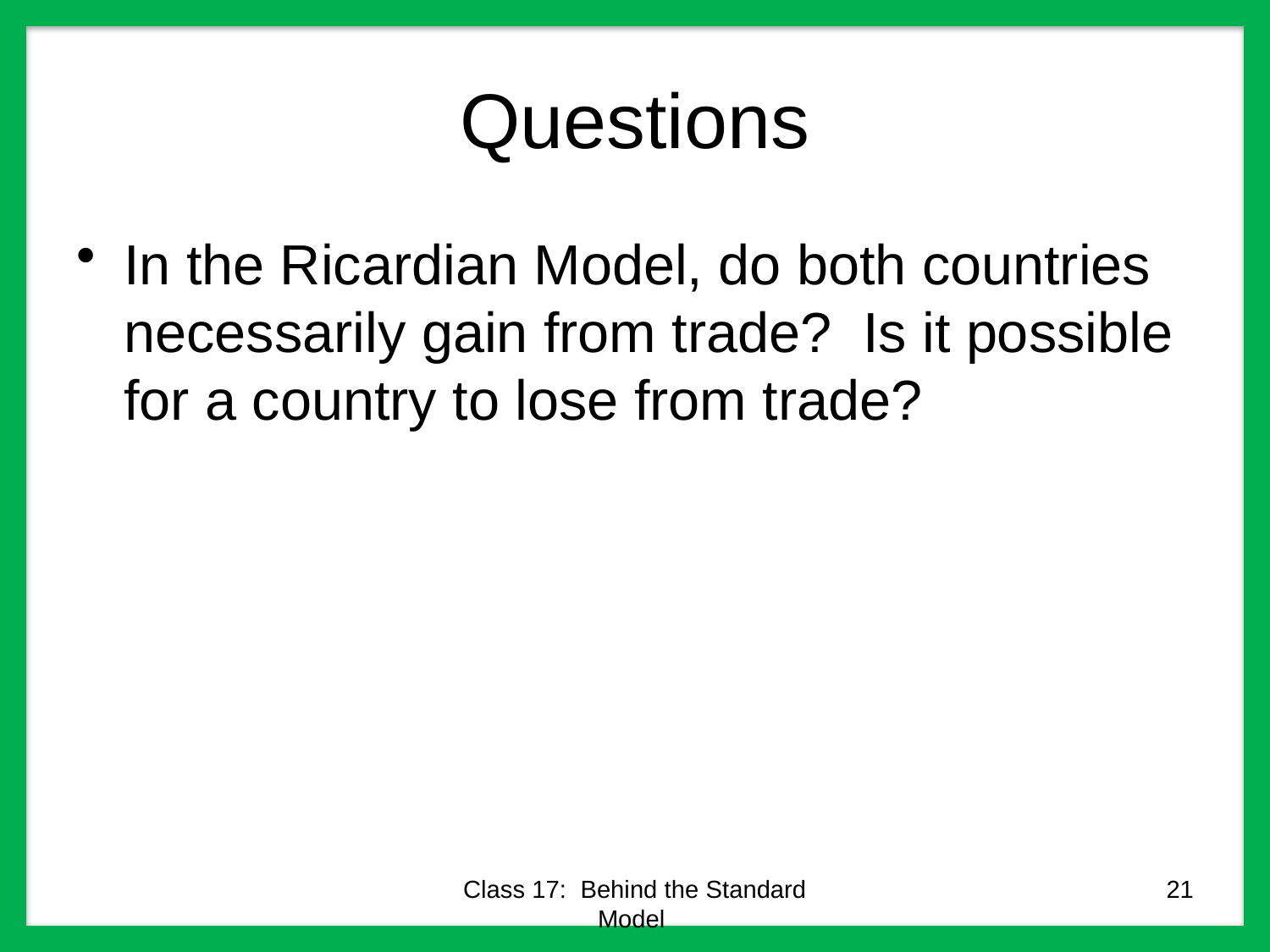

# Questions
In the Ricardian Model, do both countries necessarily gain from trade?  Is it possible for a country to lose from trade?
Class 17:  Behind the Standard Model
21